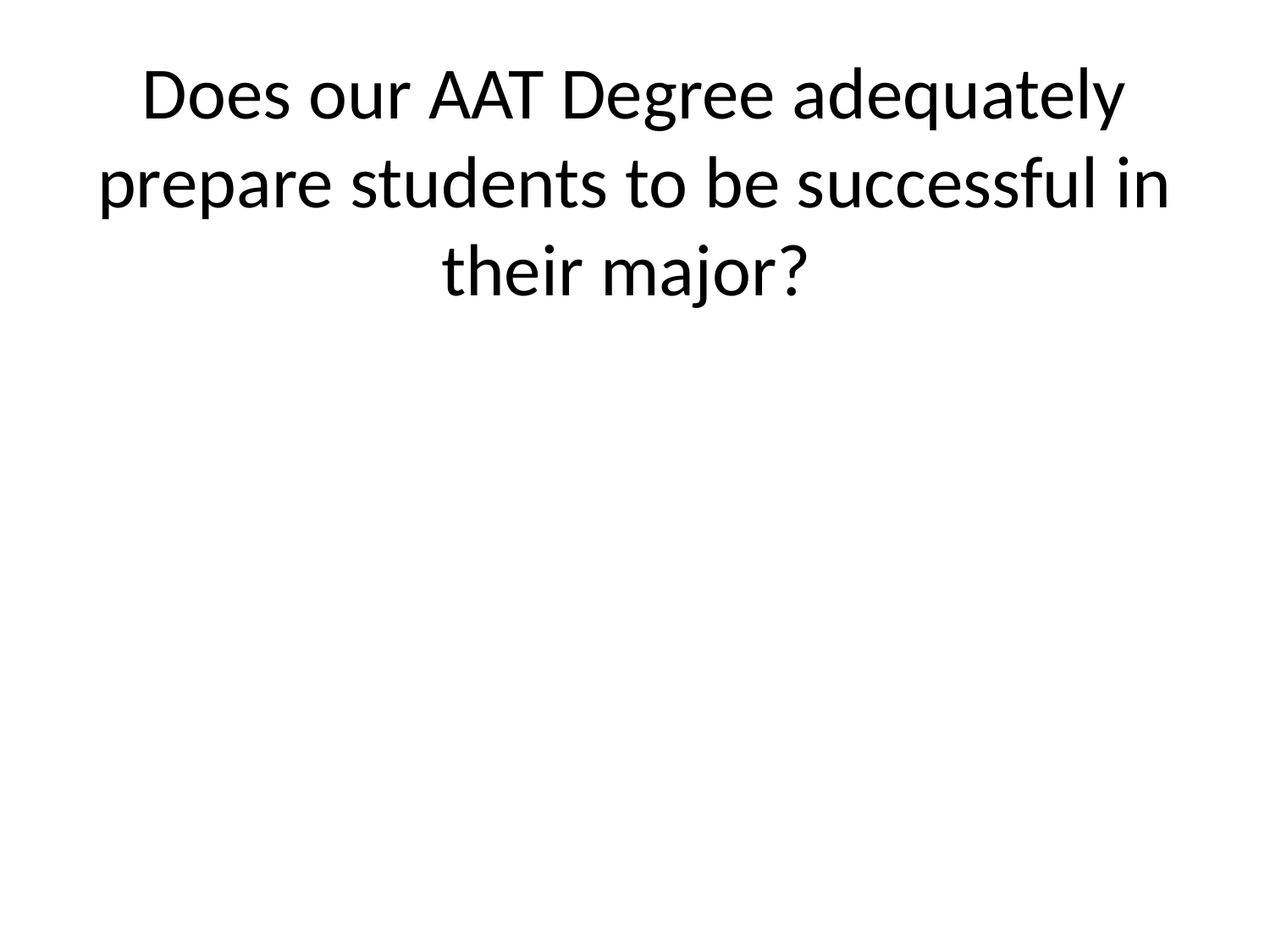

# Does our AAT Degree adequately prepare students to be successful in their major?